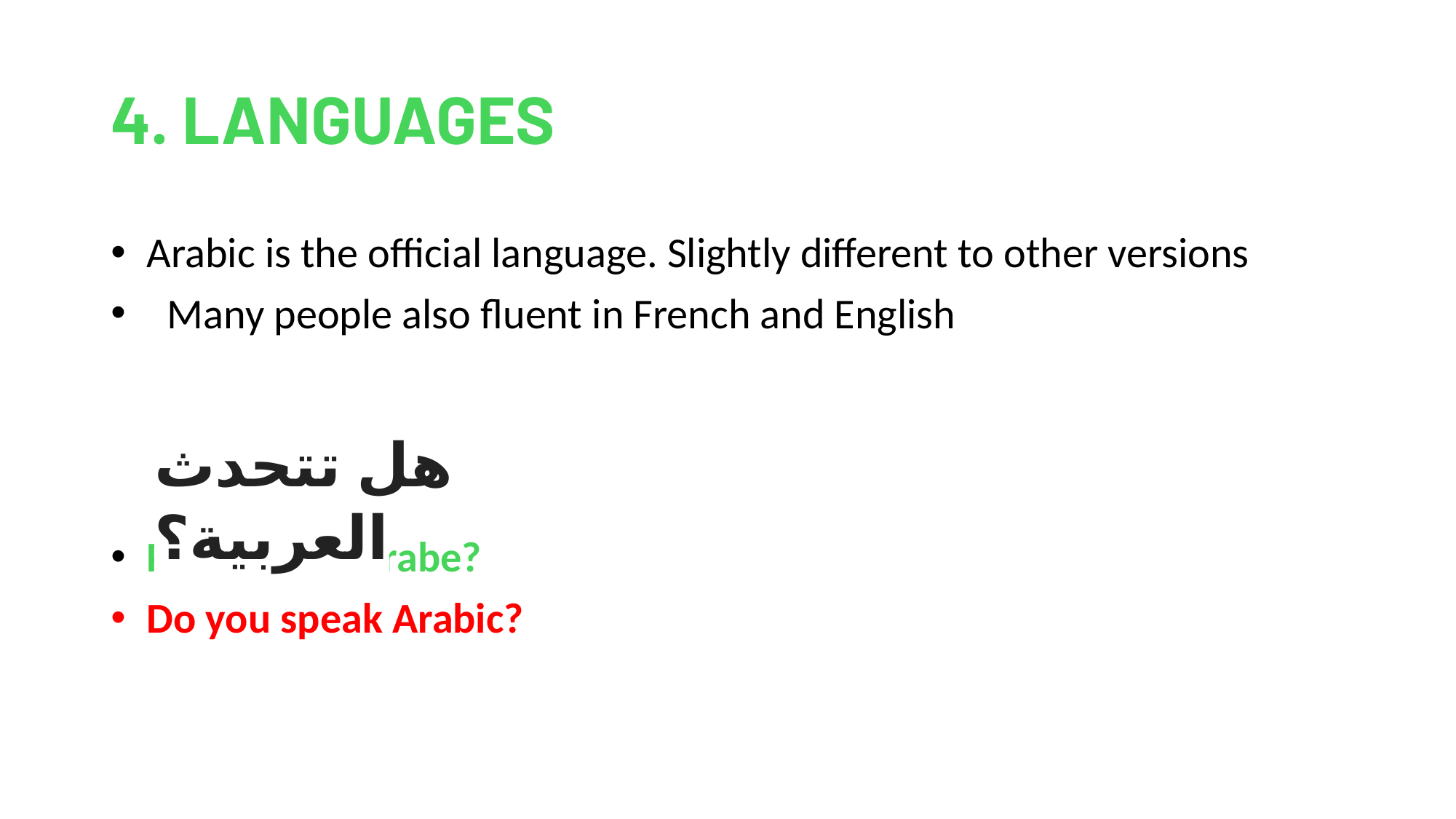

# 4. LANGUAGES
 Arabic is the official language. Slightly different to other versions
   Many people also fluent in French and English

 Parley vous Arabe?
 Do you speak Arabic?
هل تتحدث العربية؟